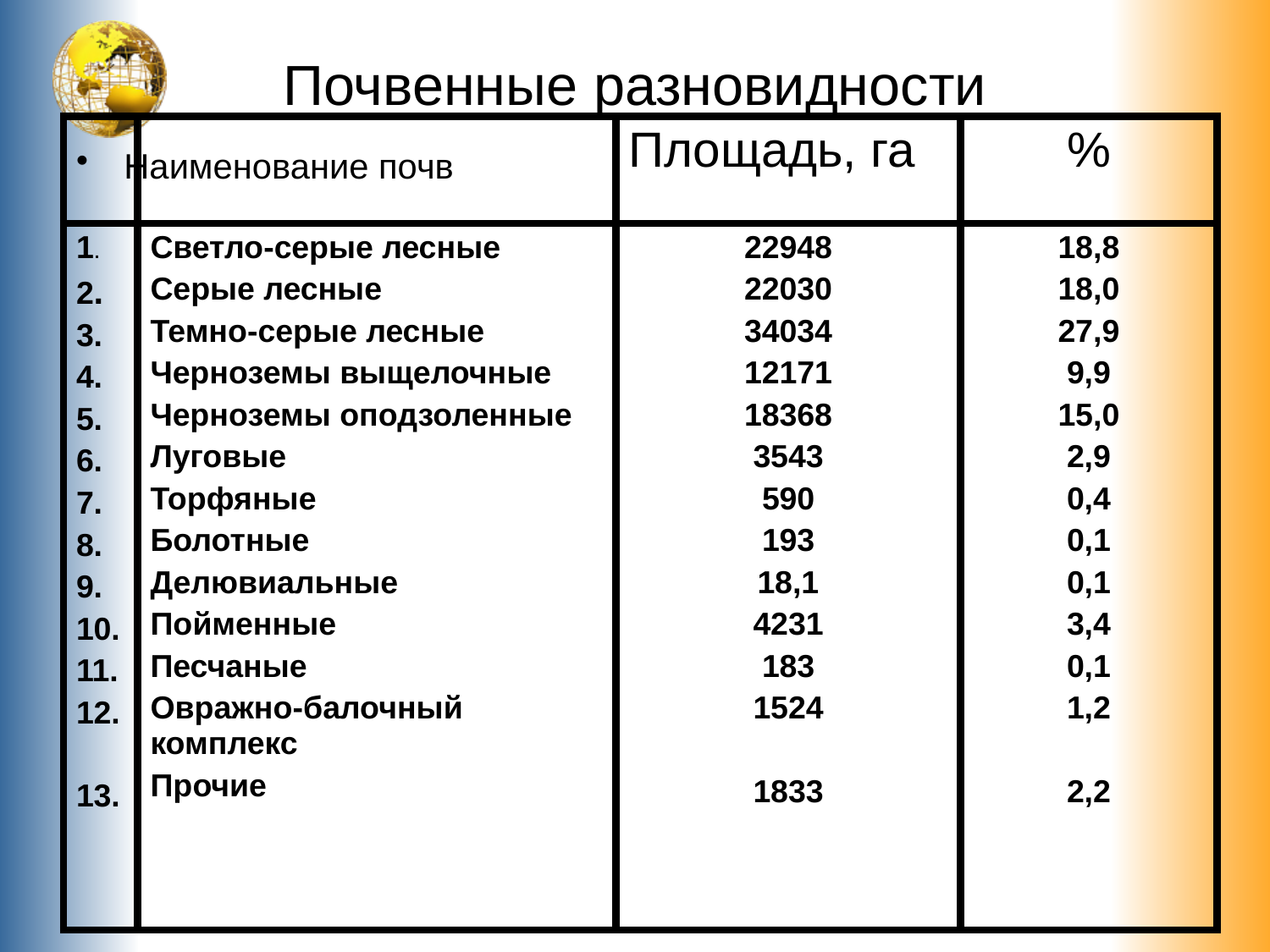

# Почвенные разновидности
|  |  | Площадь, га | % |
| --- | --- | --- | --- |
| 1. 2. 3. 4. 5. 6. 7. 8. 9. 10. 11. 12. 13. | Светло-серые лесные Серые лесные Темно-серые лесные Черноземы выщелочные Черноземы оподзоленные Луговые Торфяные Болотные Делювиальные Пойменные Песчаные Овражно-балочный комплекс Прочие | 22948 22030 34034 12171 18368 3543 590 193 18,1 4231 183 1524 1833 | 18,8 18,0 27,9 9,9 15,0 2,9 0,4 0,1 0,1 3,4 0,1 1,2 2,2 |
Наименование почв